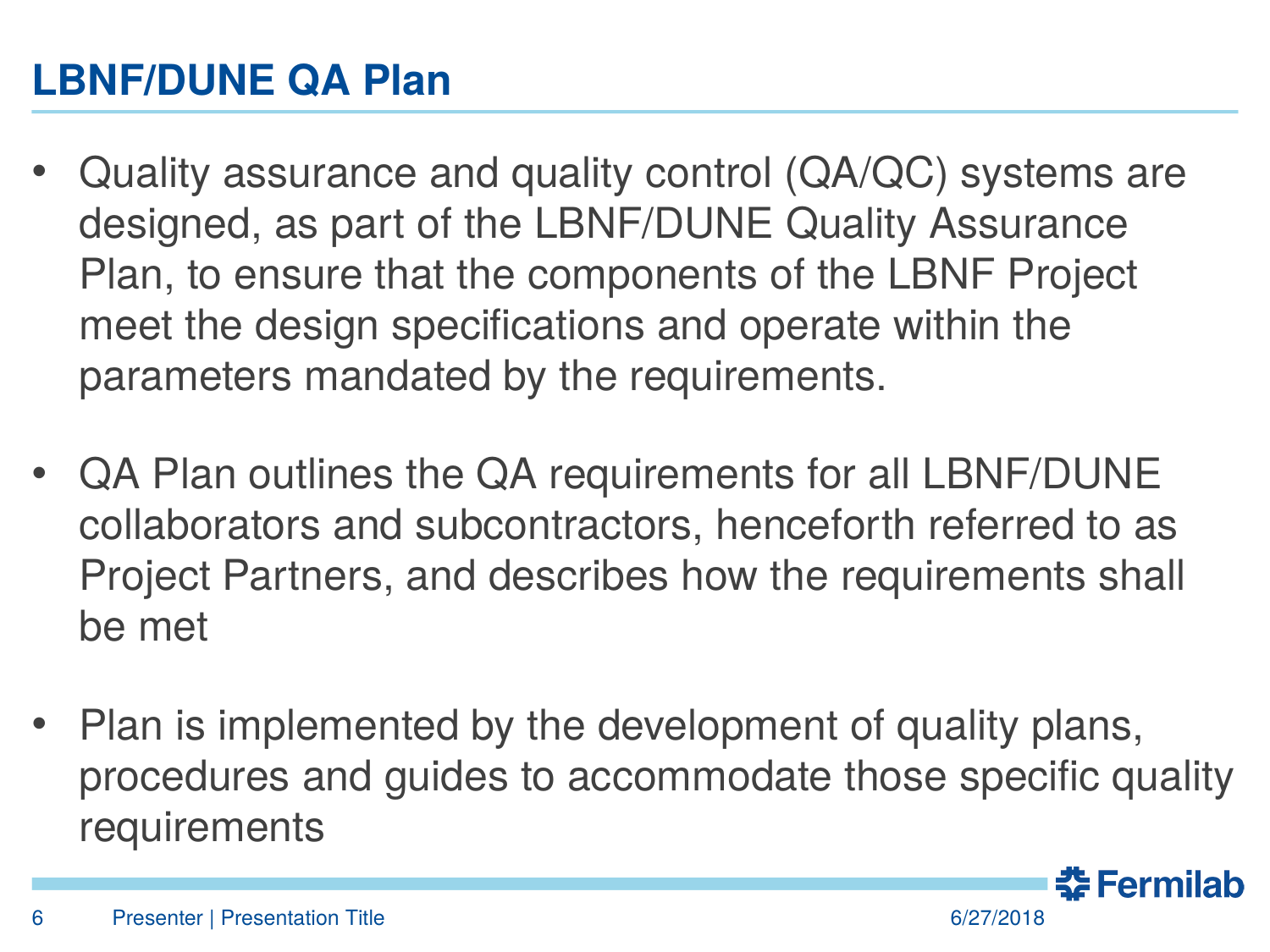

# LBNF/DUNE QA Plan
Quality assurance and quality control (QA/QC) systems are designed, as part of the LBNF/DUNE Quality Assurance Plan, to ensure that the components of the LBNF Project meet the design specifications and operate within the parameters mandated by the requirements.

QA Plan outlines the QA requirements for all LBNF/DUNE collaborators and subcontractors, henceforth referred to as Project Partners, and describes how the requirements shall be met

Plan is implemented by the development of quality plans, procedures and guides to accommodate those specific quality requirements

6
Presenter | Presentation Title
6/27/2018